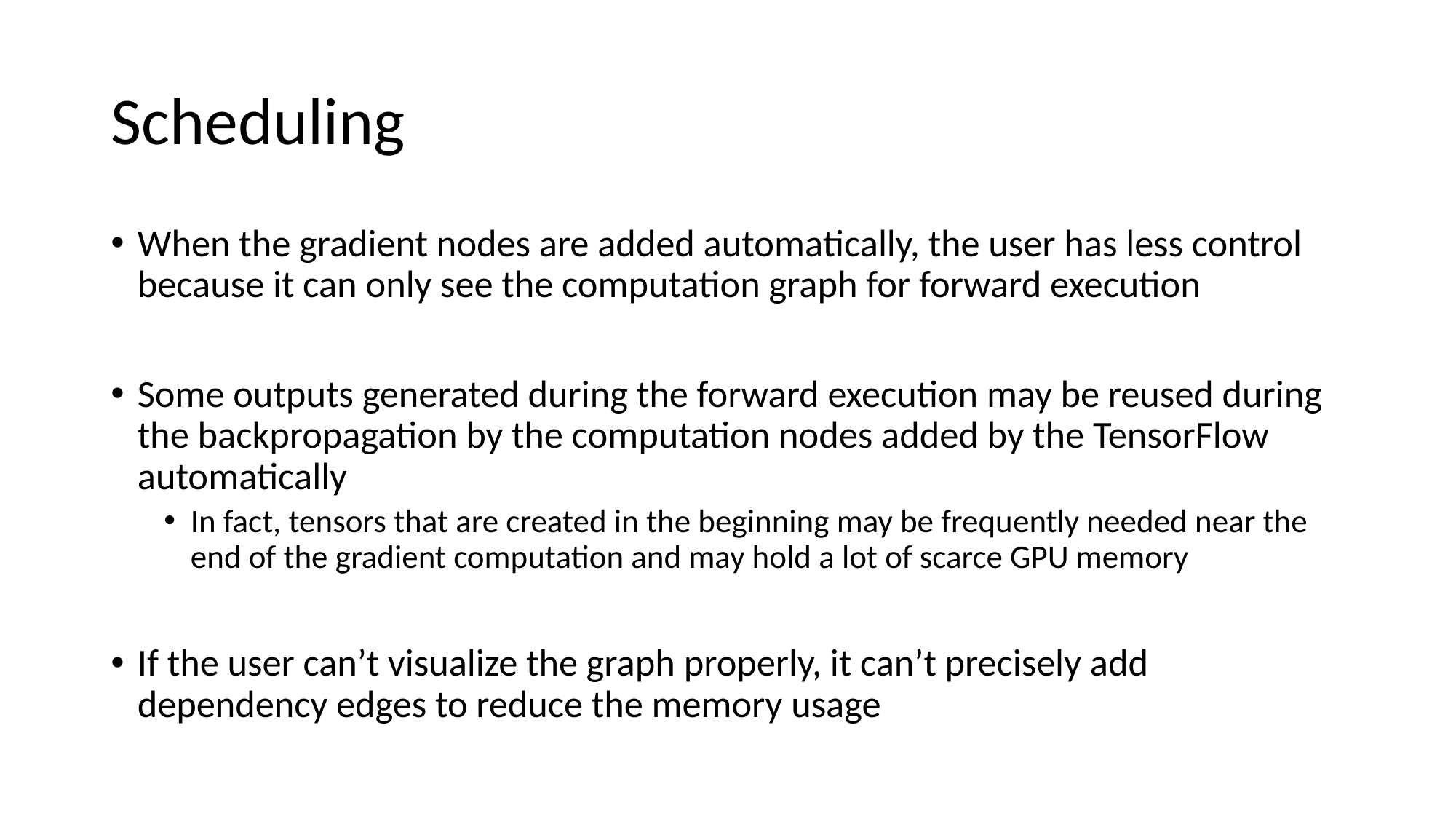

# Scheduling
When the gradient nodes are added automatically, the user has less control because it can only see the computation graph for forward execution

Some outputs generated during the forward execution may be reused during the backpropagation by the computation nodes added by the TensorFlow automatically
In fact, tensors that are created in the beginning may be frequently needed near the end of the gradient computation and may hold a lot of scarce GPU memory

If the user can’t visualize the graph properly, it can’t precisely add dependency edges to reduce the memory usage